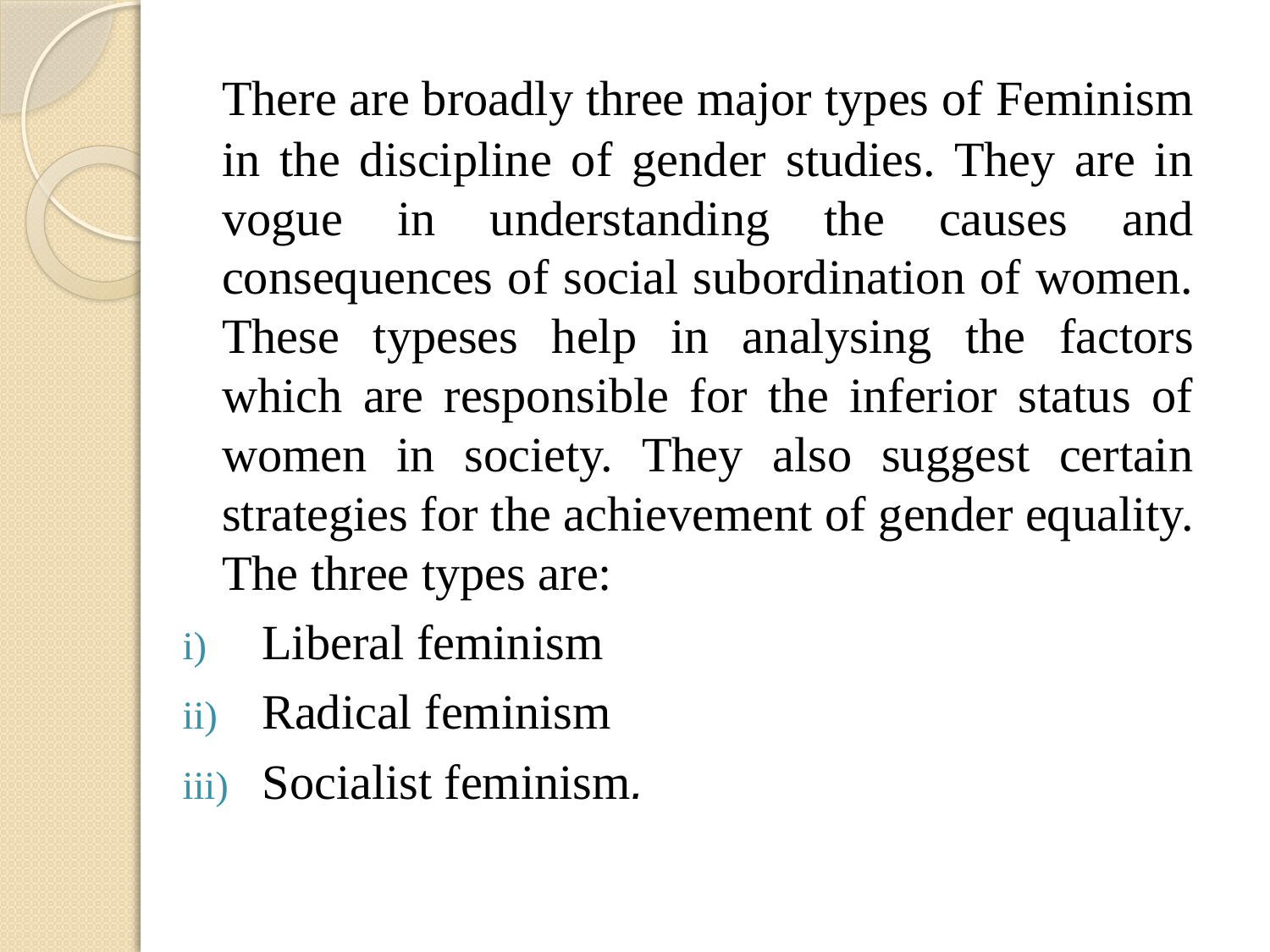

There are broadly three major types of Feminism in the discipline of gender studies. They are in vogue in understanding the causes and consequences of social subordination of women. These typeses help in analysing the factors which are responsible for the inferior status of women in society. They also suggest certain strategies for the achievement of gender equality. The three types are:
Liberal feminism
Radical feminism
Socialist feminism.